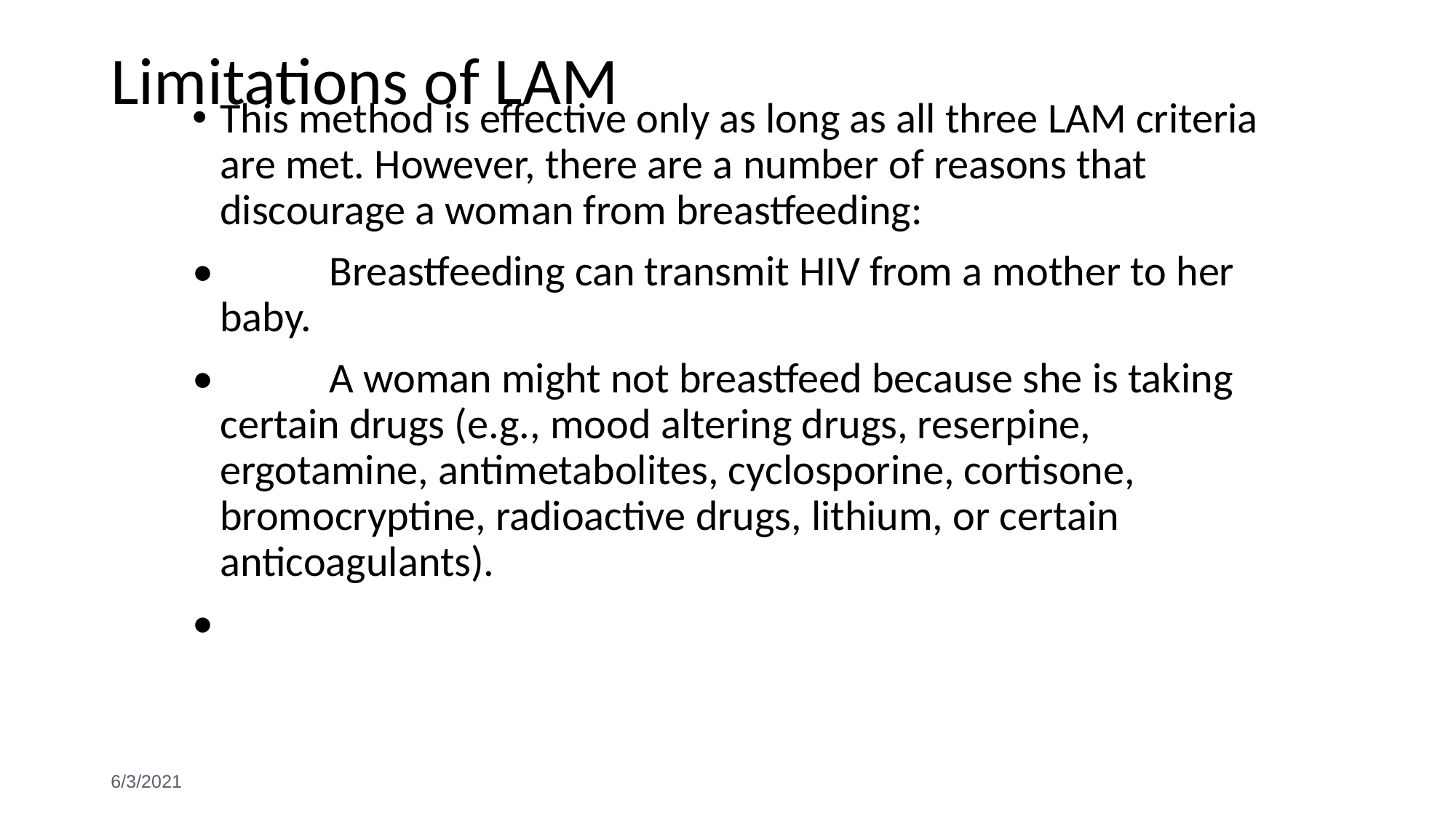

# Limitations of LAM
This method is effective only as long as all three LAM criteria are met. However, there are a number of reasons that discourage a woman from breastfeeding:
• 	Breastfeeding can transmit HIV from a mother to her baby.
• 	A woman might not breastfeed because she is taking certain drugs (e.g., mood altering drugs, reserpine, ergotamine, antimetabolites, cyclosporine, cortisone, bromocryptine, radioactive drugs, lithium, or certain anticoagulants).
•
6/3/2021
106